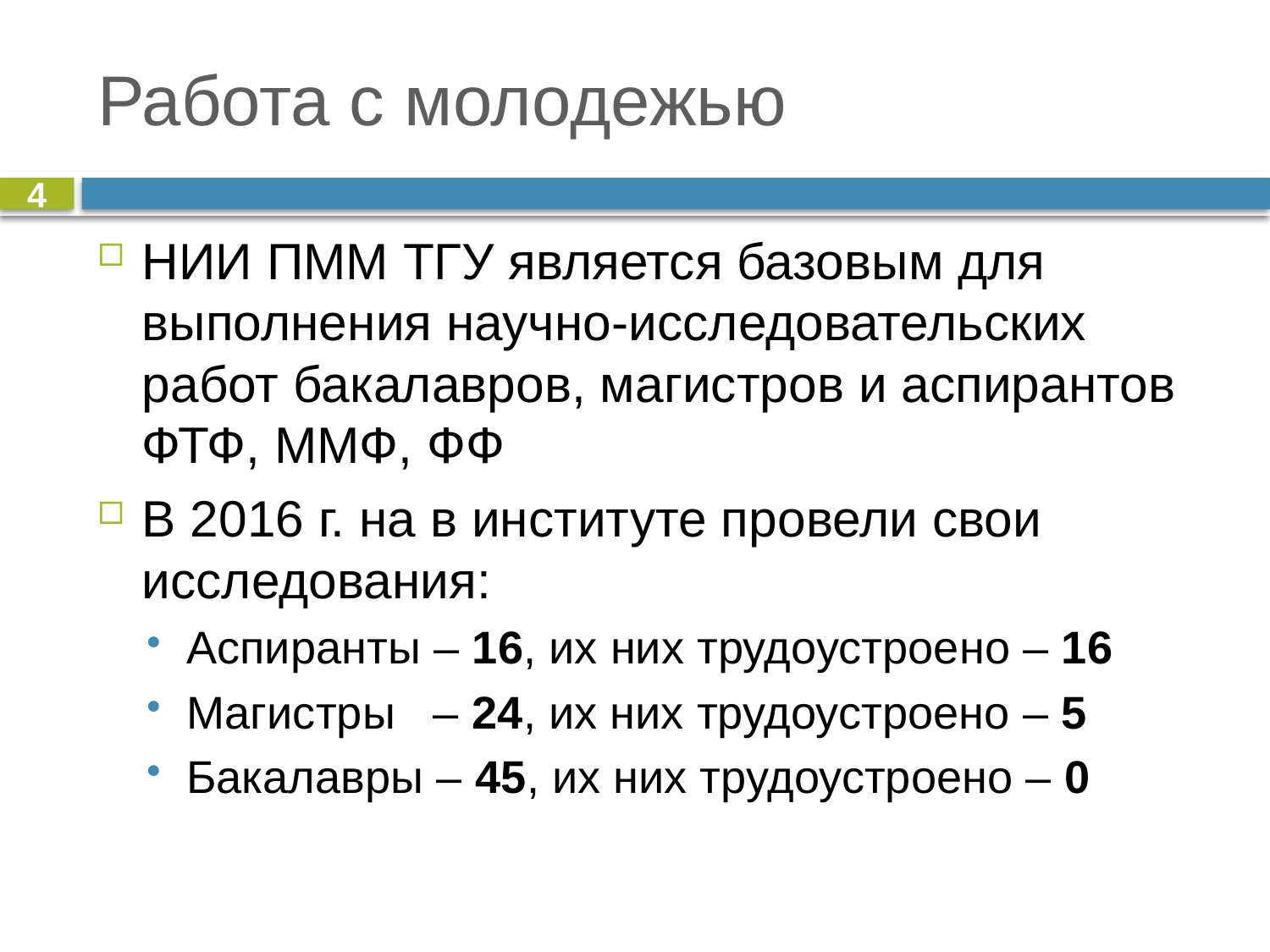

# Работа с молодежью
4
НИИ ПММ ТГУ является базовым для выполнения научно-исследовательских работ бакалавров, магистров и аспирантов ФТФ, ММФ, ФФ
В 2016 г. на в институте провели свои исследования:
Аспиранты – 16, их них трудоустроено – 16
Магистры   – 24, их них трудоустроено – 5
Бакалавры – 45, их них трудоустроено – 0